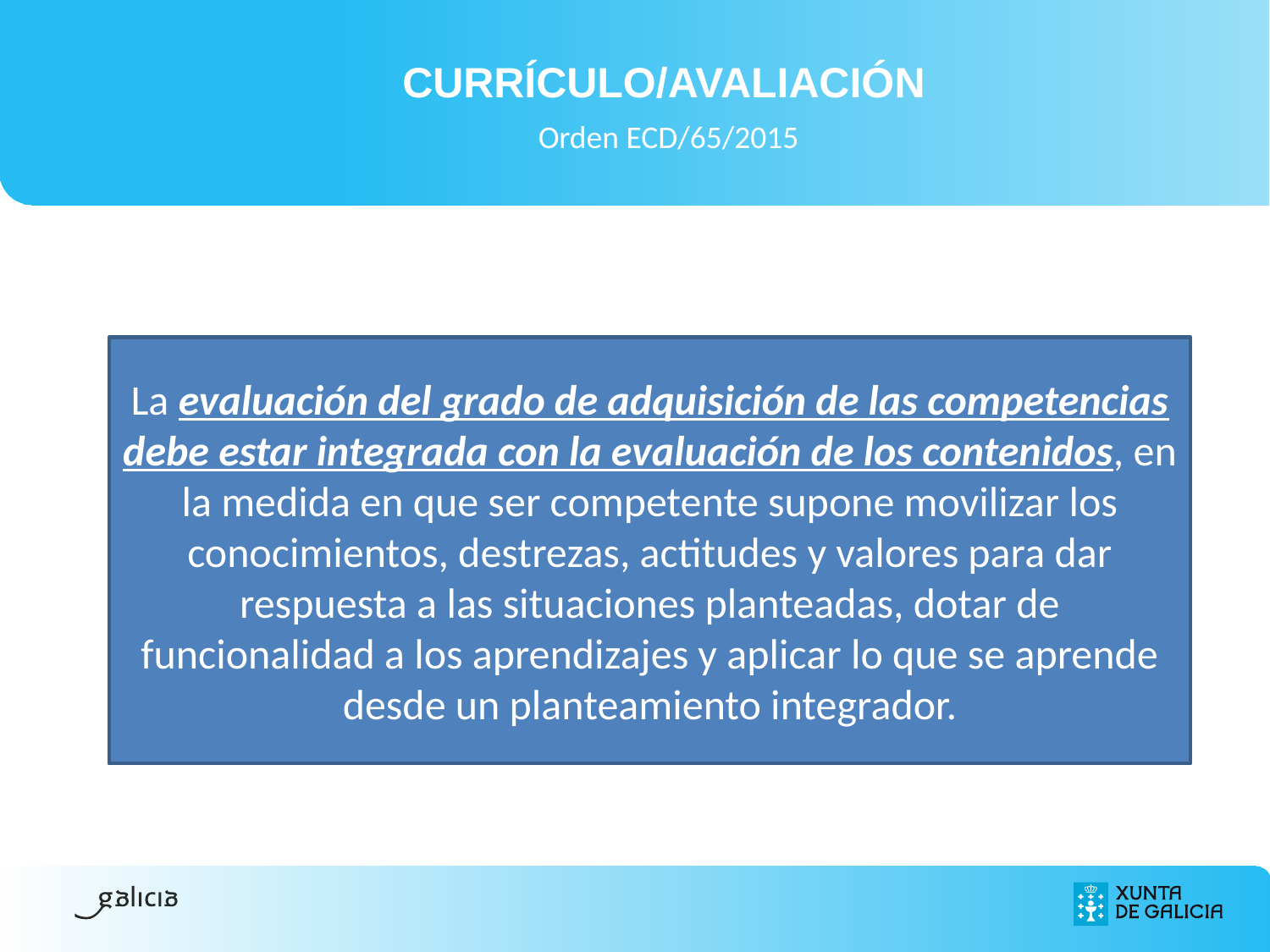

CURRÍCULO/AVALIACIÓN
 Orden ECD/65/2015
La evaluación del grado de adquisición de las competencias debe estar integrada con la evaluación de los contenidos, en la medida en que ser competente supone movilizar los conocimientos, destrezas, actitudes y valores para dar respuesta a las situaciones planteadas, dotar de funcionalidad a los aprendizajes y aplicar lo que se aprende desde un planteamiento integrador.